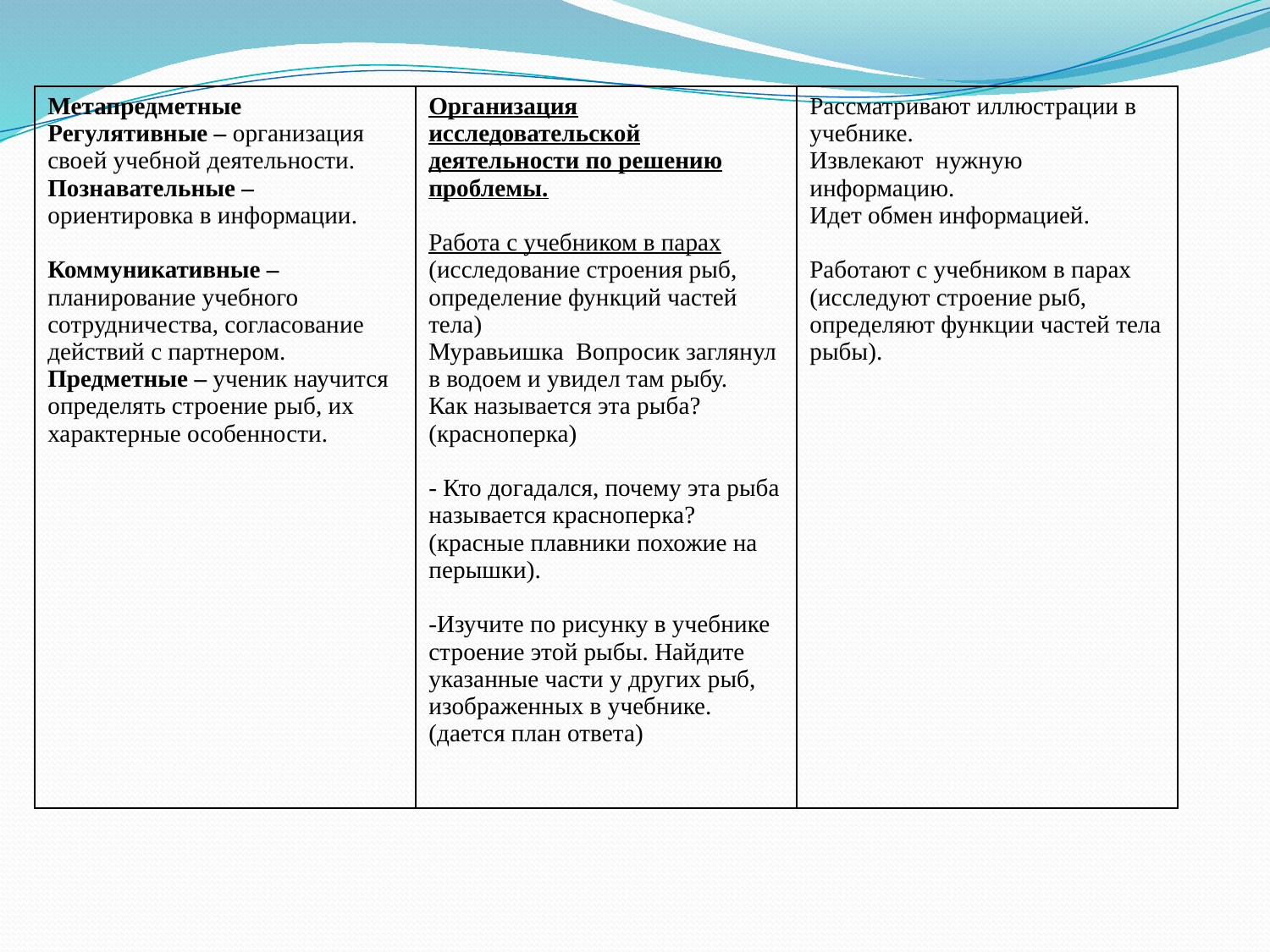

| Метапредметные Регулятивные – организация своей учебной деятельности. Познавательные – ориентировка в информации.   Коммуникативные – планирование учебного сотрудничества, согласование действий с партнером. Предметные – ученик научится определять строение рыб, их характерные особенности. | Организация исследовательской деятельности по решению проблемы.   Работа с учебником в парах (исследование строения рыб, определение функций частей тела) Муравьишка Вопросик заглянул в водоем и увидел там рыбу. Как называется эта рыба? (красноперка)   - Кто догадался, почему эта рыба называется красноперка? (красные плавники похожие на перышки).   -Изучите по рисунку в учебнике строение этой рыбы. Найдите указанные части у других рыб, изображенных в учебнике. (дается план ответа) | Рассматривают иллюстрации в учебнике. Извлекают нужную информацию. Идет обмен информацией.   Работают с учебником в парах (исследуют строение рыб, определяют функции частей тела рыбы). |
| --- | --- | --- |